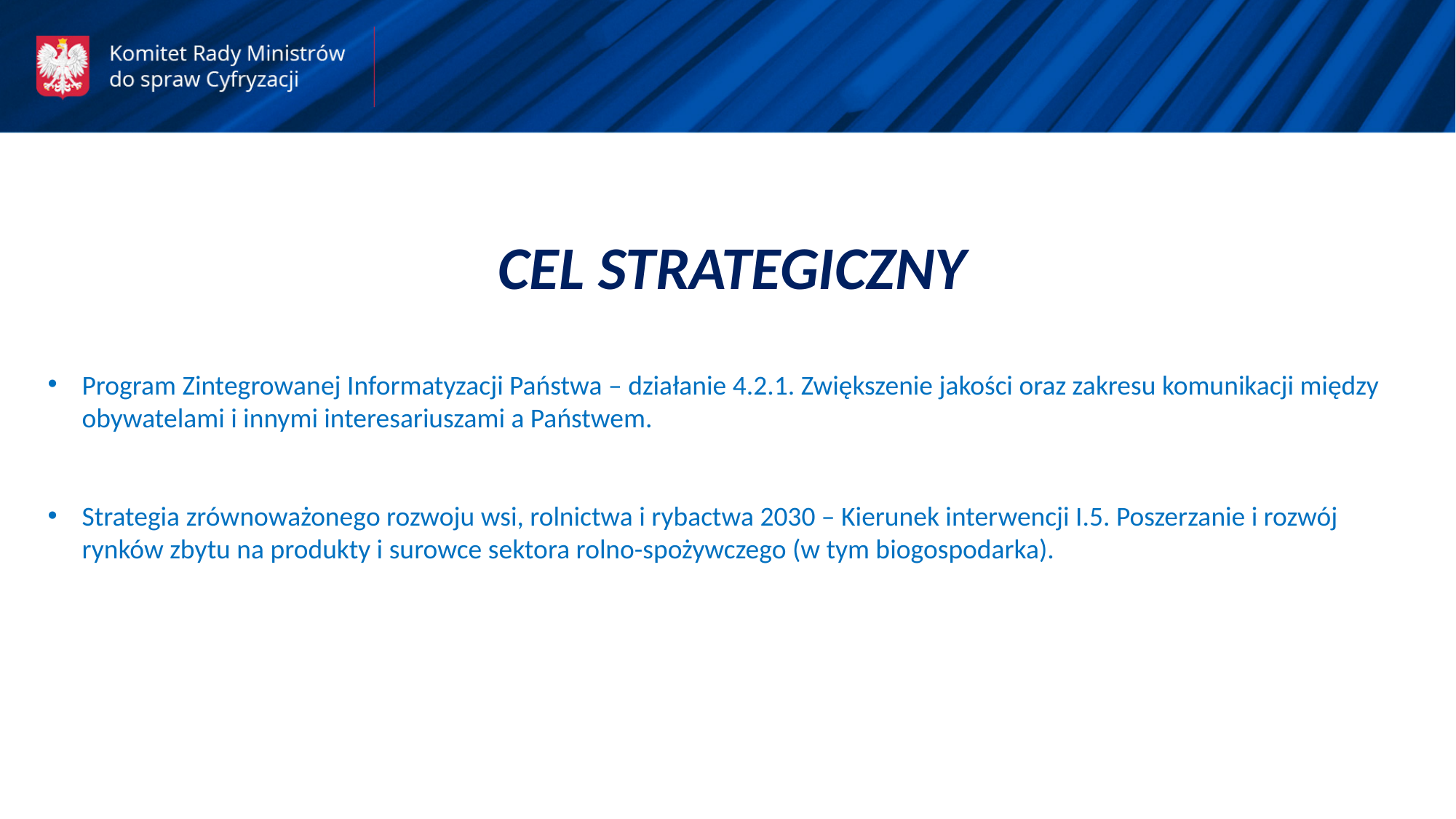

CEL STRATEGICZNY

Program Zintegrowanej Informatyzacji Państwa – działanie 4.2.1. Zwiększenie jakości oraz zakresu komunikacji między obywatelami i innymi interesariuszami a Państwem.

Strategia zrównoważonego rozwoju wsi, rolnictwa i rybactwa 2030 – Kierunek interwencji I.5. Poszerzanie i rozwój rynków zbytu na produkty i surowce sektora rolno-spożywczego (w tym biogospodarka).